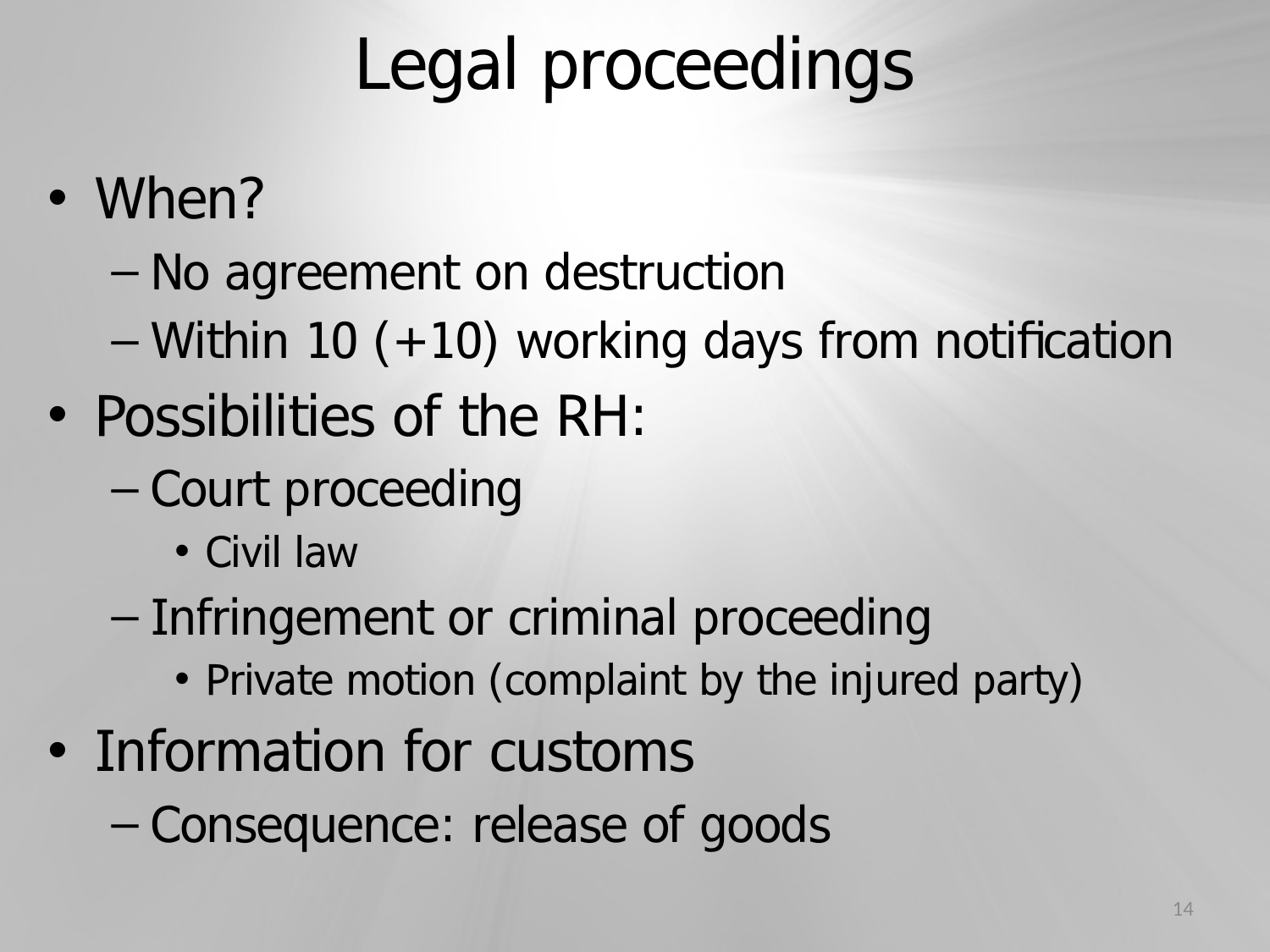

# Legal proceedings
When?
No agreement on destruction
Within 10 (+10) working days from notification
Possibilities of the RH:
Court proceeding
Civil law
Infringement or criminal proceeding
Private motion (complaint by the injured party)
Information for customs
Consequence: release of goods
14